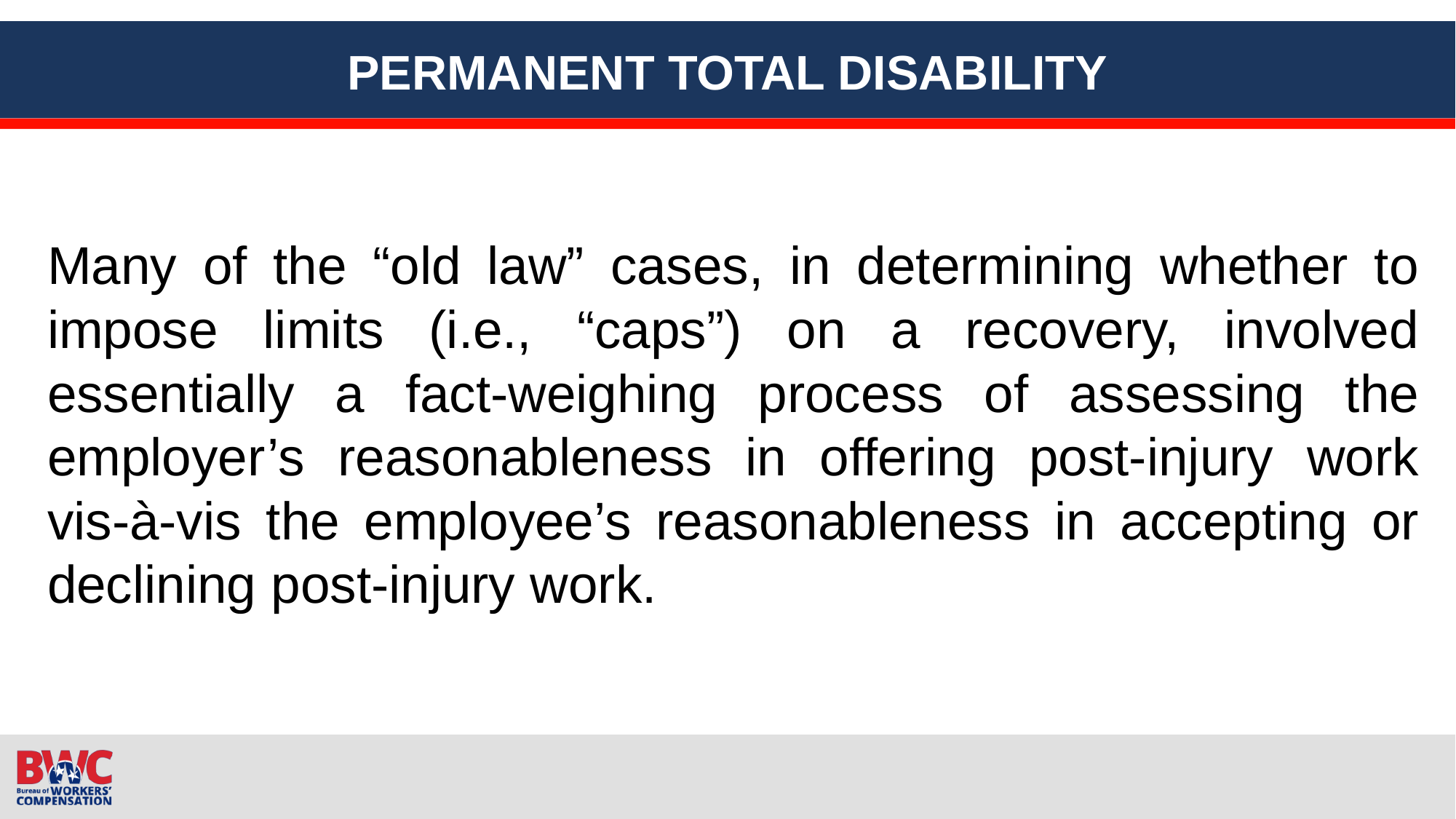

# PERMANENT TOTAL DISABILITY

Many of the “old law” cases, in determining whether to impose limits (i.e., “caps”) on a recovery, involved essentially a fact-weighing process of assessing the employer’s reasonableness in offering post-injury work vis-à-vis the employee’s reasonableness in accepting or declining post-injury work.